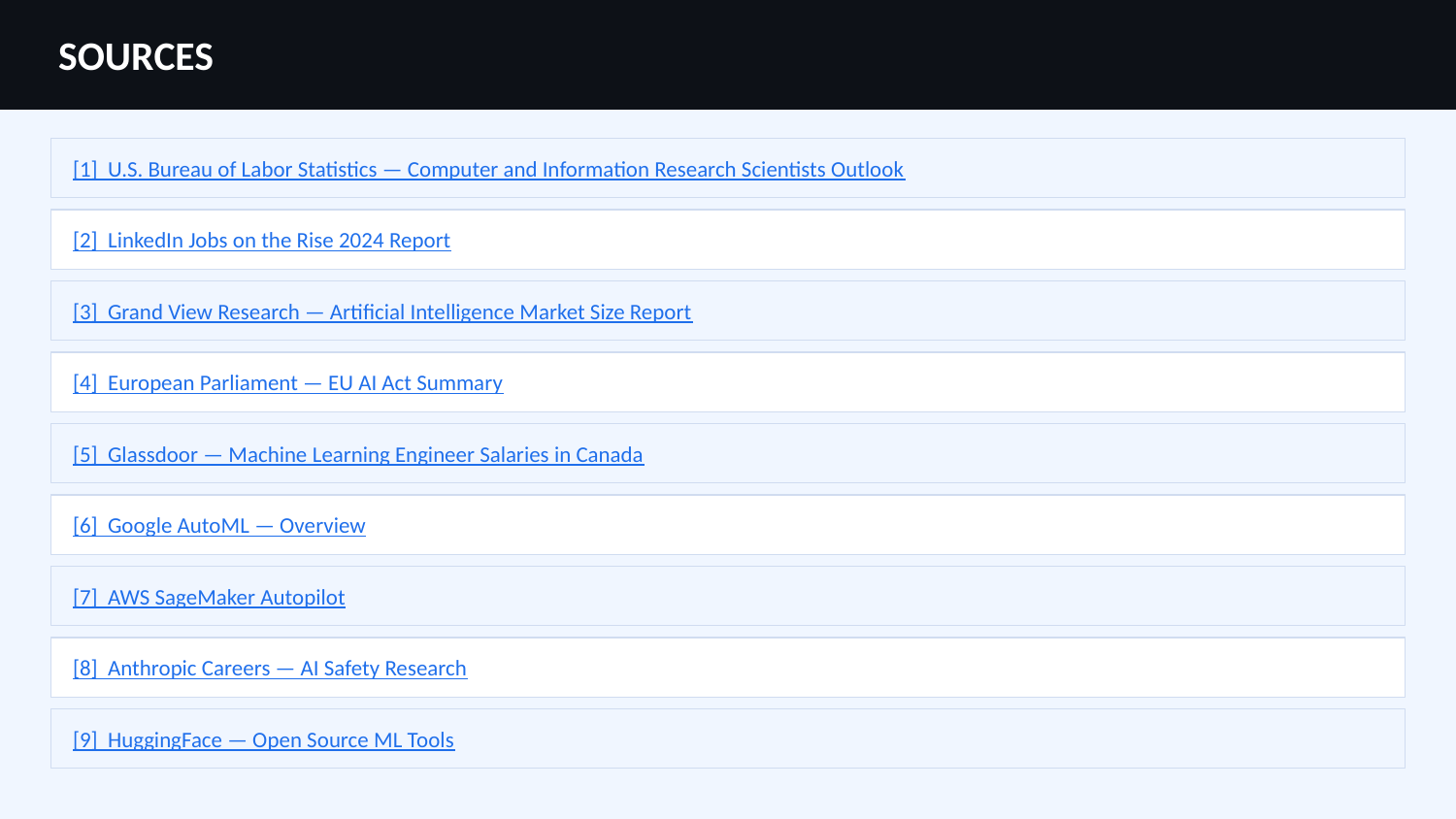

SOURCES

[1]  U.S. Bureau of Labor Statistics — Computer and Information Research Scientists Outlook

[2]  LinkedIn Jobs on the Rise 2024 Report

[3]  Grand View Research — Artificial Intelligence Market Size Report

[4]  European Parliament — EU AI Act Summary

[5]  Glassdoor — Machine Learning Engineer Salaries in Canada

[6]  Google AutoML — Overview

[7]  AWS SageMaker Autopilot

[8]  Anthropic Careers — AI Safety Research

[9]  HuggingFace — Open Source ML Tools